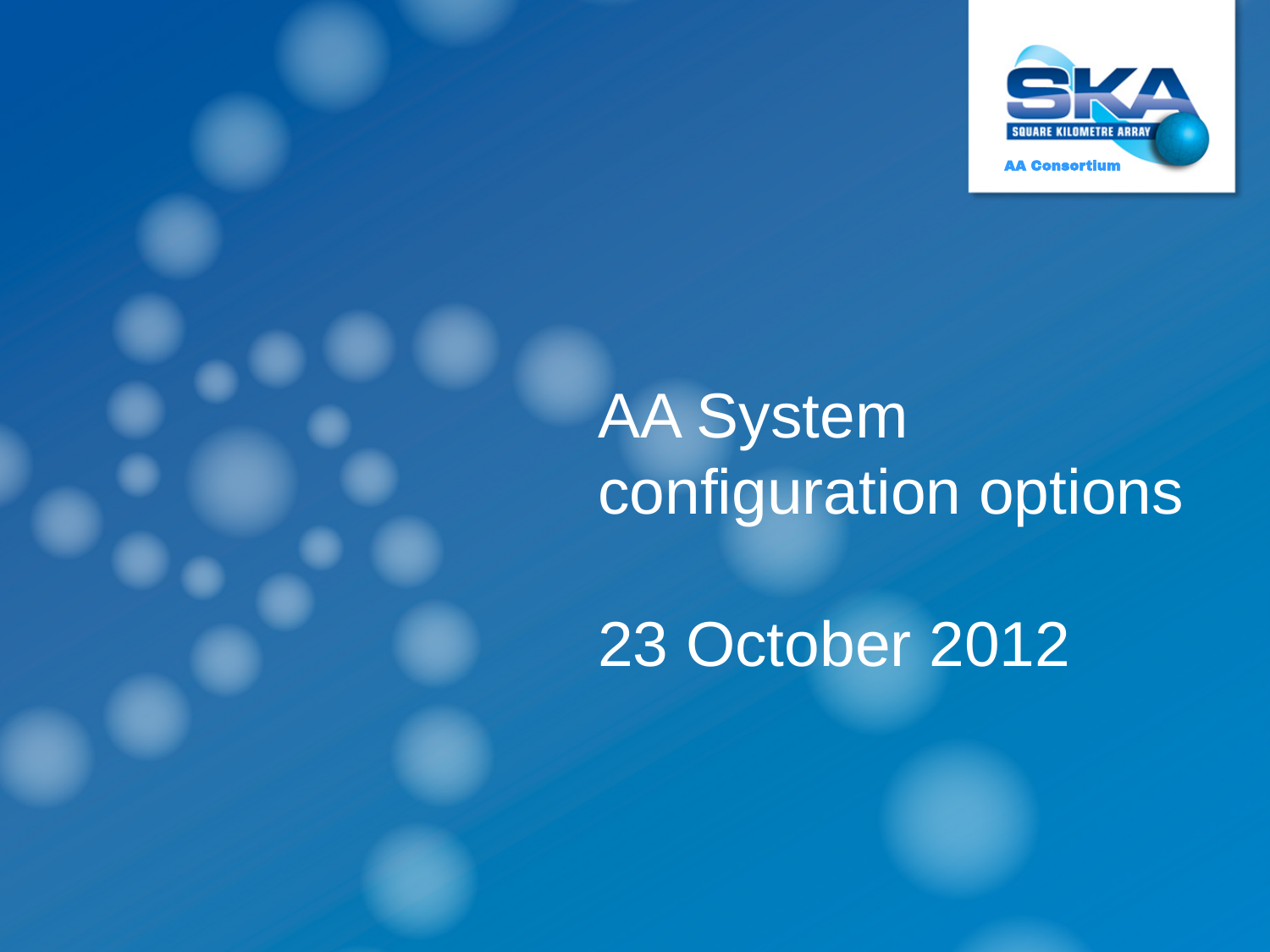

# AA System configuration options 23 October 2012